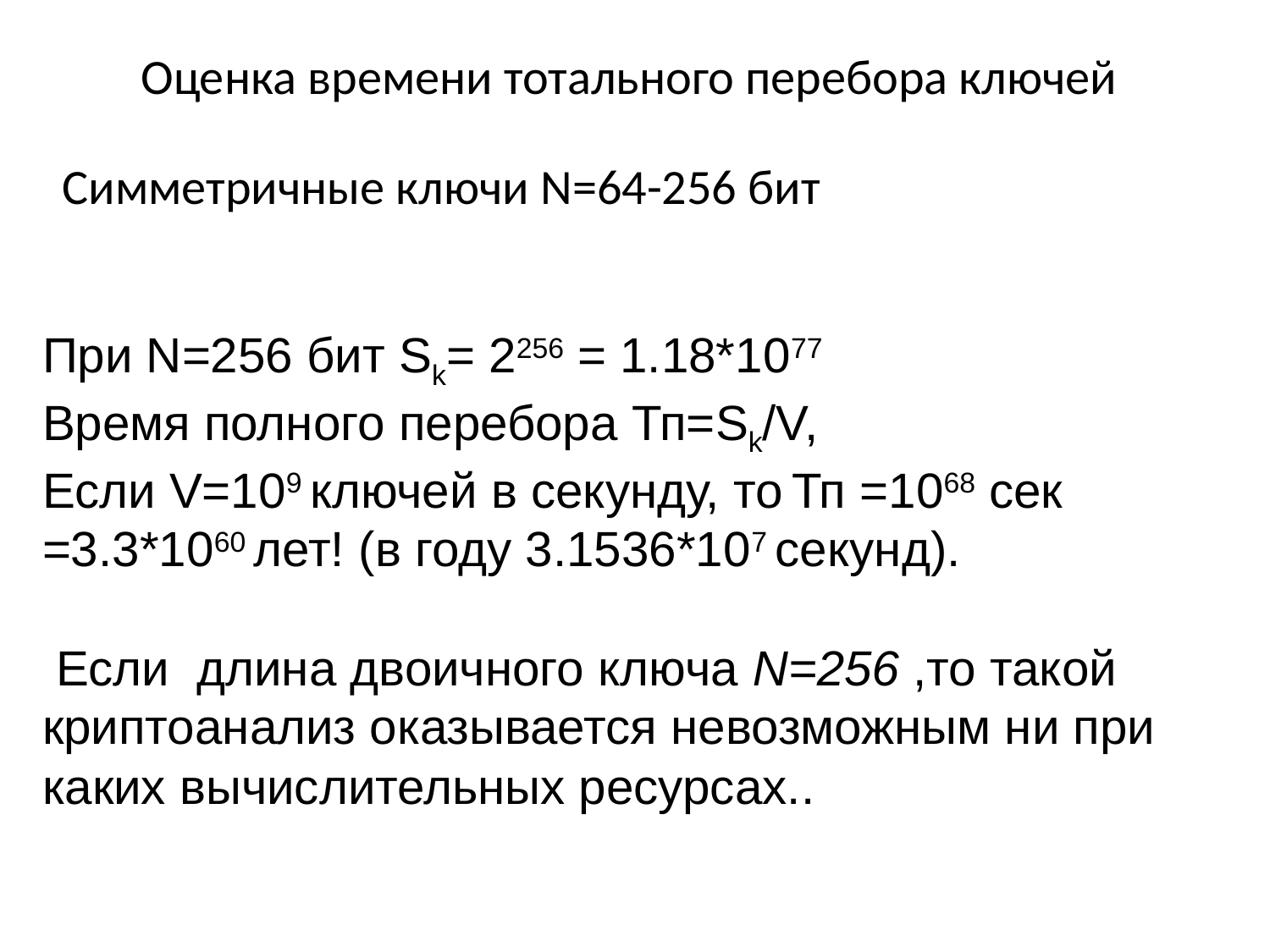

# Оценка времени тотального перебора ключей
Симметричные ключи N=64-256 бит
При N=256 бит Sk= 2256 = 1.18*1077
Время полного перебора Тп=Sk/V,
Если V=109 ключей в секунду, то Тп =1068 сек
=3.3*1060 лет! (в году 3.1536*107 секунд).

 Если  длина двоичного ключа N=256 ,то такой криптоанализ оказывается невозможным ни при каких вычислительных ресурсах..